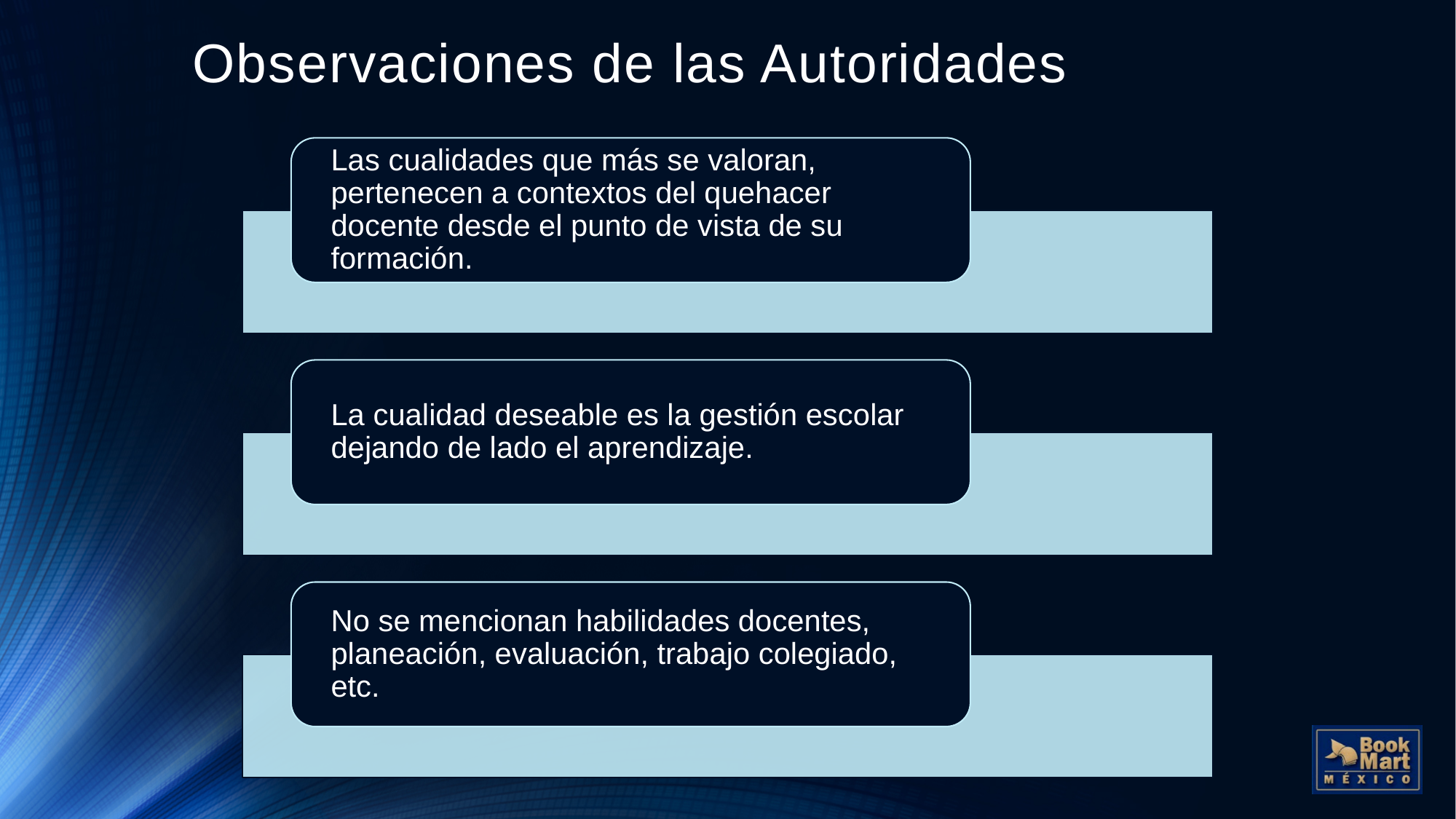

# Observaciones de las Autoridades
Las cualidades que más se valoran, pertenecen a contextos del quehacer docente desde el punto de vista de su formación.
La cualidad deseable es la gestión escolar dejando de lado el aprendizaje.
No se mencionan habilidades docentes, planeación, evaluación, trabajo colegiado, etc.